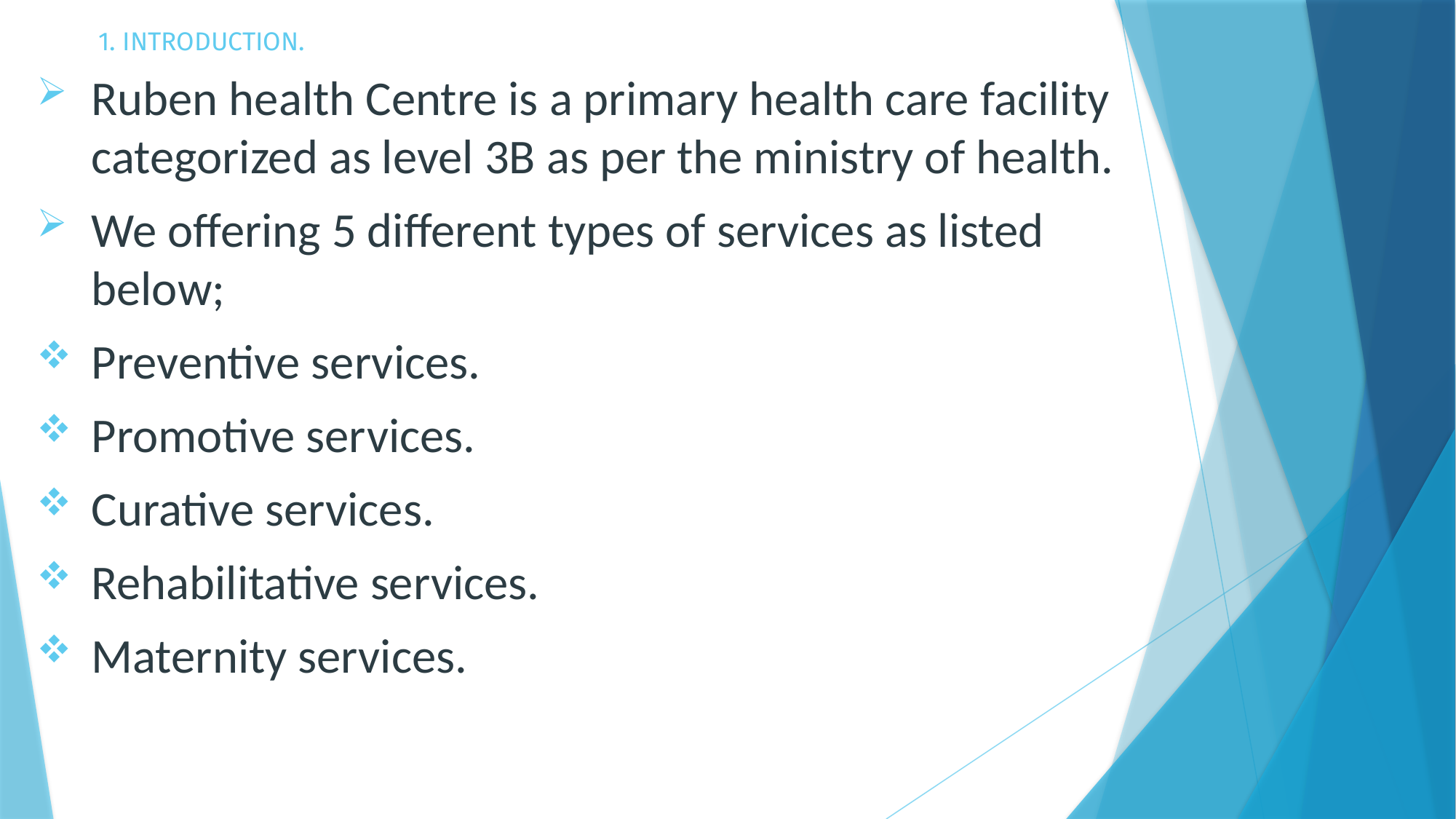

# 1. INTRODUCTION.
Ruben health Centre is a primary health care facility categorized as level 3B as per the ministry of health.
We offering 5 different types of services as listed below;
Preventive services.
Promotive services.
Curative services.
Rehabilitative services.
Maternity services.